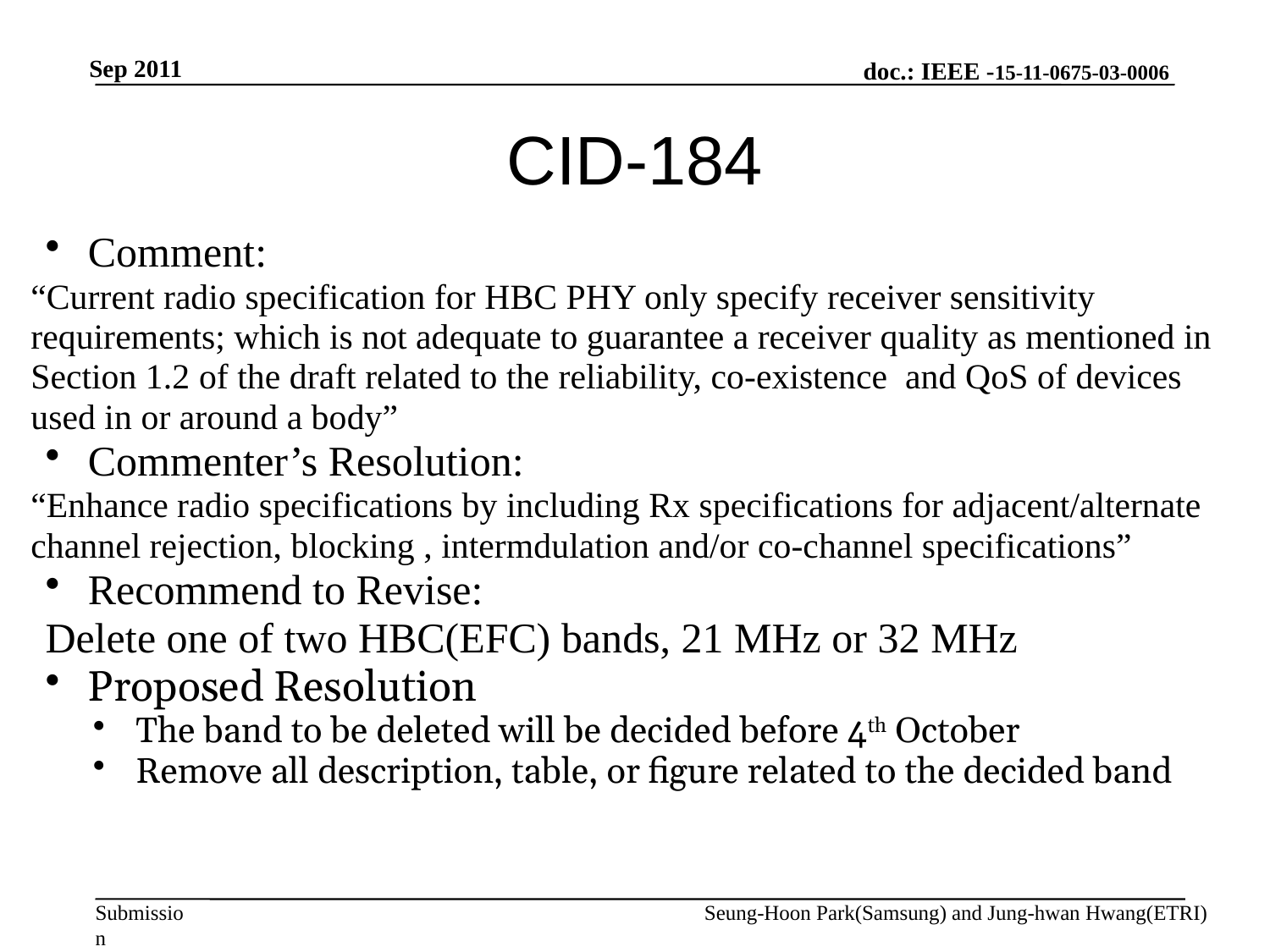

Sep 2011
# CID-184
Comment:
“Current radio specification for HBC PHY only specify receiver sensitivity requirements; which is not adequate to guarantee a receiver quality as mentioned in Section 1.2 of the draft related to the reliability, co-existence  and QoS of devices used in or around a body”
Commenter’s Resolution:
“Enhance radio specifications by including Rx specifications for adjacent/alternate channel rejection, blocking , intermdulation and/or co-channel specifications”
Recommend to Revise:
Delete one of two HBC(EFC) bands, 21 MHz or 32 MHz
Proposed Resolution
The band to be deleted will be decided before 4th October
Remove all description, table, or figure related to the decided band
Seung-Hoon Park(Samsung) and Jung-hwan Hwang(ETRI)